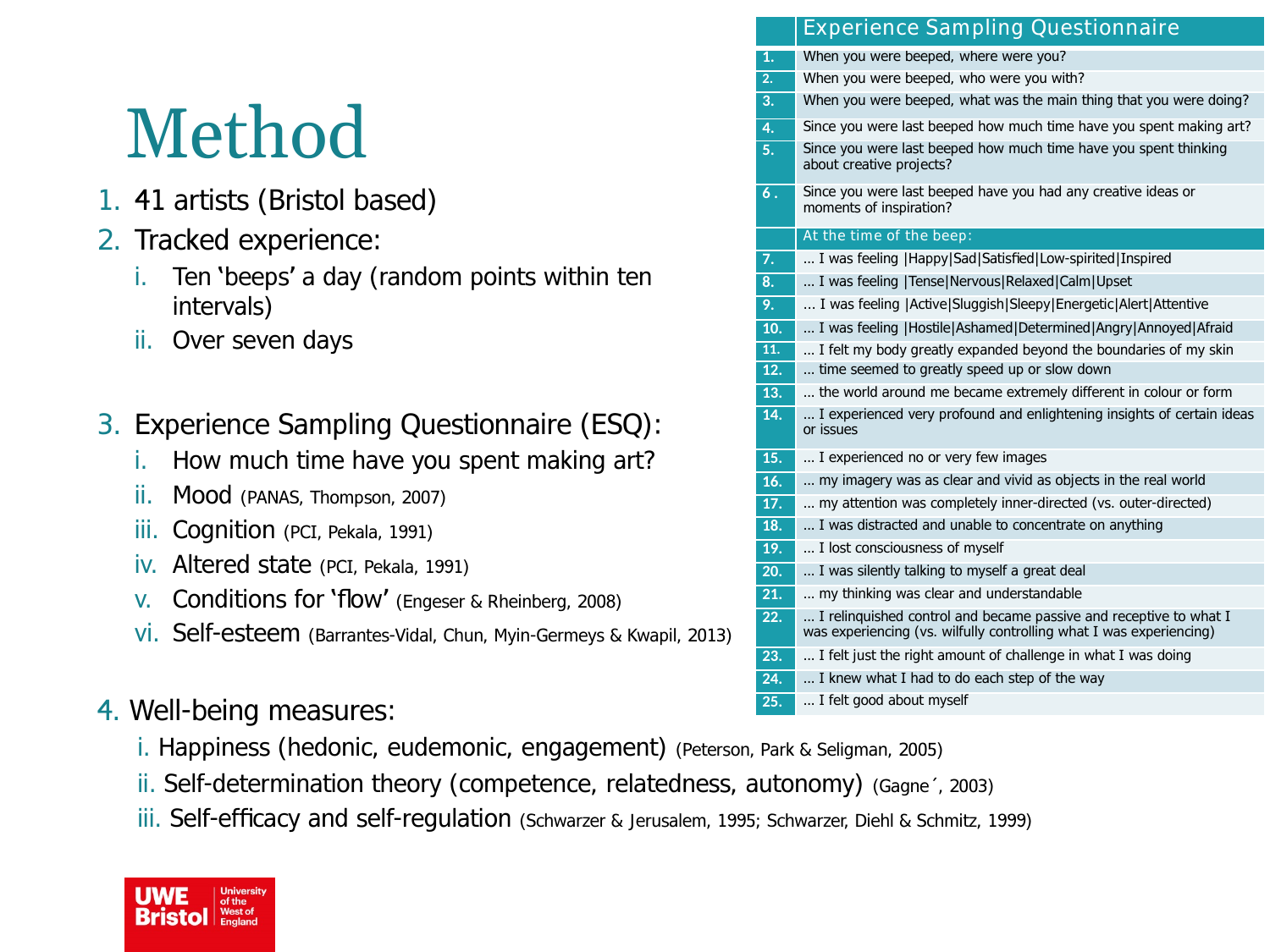

|  | Experience Sampling Questionnaire |
| --- | --- |
|  | When you were beeped, where were you? |
| 2. | When you were beeped, who were you with? |
| 3. | When you were beeped, what was the main thing that you were doing? |
| 4. | Since you were last beeped how much time have you spent making art? |
| 5. | Since you were last beeped how much time have you spent thinking about creative projects? |
| 6 . | Since you were last beeped have you had any creative ideas or moments of inspiration? |
|  | At the time of the beep: |
| 7. | … I was feeling |Happy|Sad|Satisfied|Low-spirited|Inspired |
| 8. | … I was feeling |Tense|Nervous|Relaxed|Calm|Upset |
| 9. | ... I was feeling |Active|Sluggish|Sleepy|Energetic|Alert|Attentive |
| 10. | … I was feeling |Hostile|Ashamed|Determined|Angry|Annoyed|Afraid |
| 11. | … I felt my body greatly expanded beyond the boundaries of my skin |
| 12. | … time seemed to greatly speed up or slow down |
| 13. | … the world around me became extremely different in colour or form |
| 14. | … I experienced very profound and enlightening insights of certain ideas or issues |
| 15. | … I experienced no or very few images |
| 16. | … my imagery was as clear and vivid as objects in the real world |
| 17. | … my attention was completely inner-directed (vs. outer-directed) |
| 18. | … I was distracted and unable to concentrate on anything |
| 19. | … I lost consciousness of myself |
| 20. | … I was silently talking to myself a great deal |
| 21. | … my thinking was clear and understandable |
| 22. | … I relinquished control and became passive and receptive to what I was experiencing (vs. wilfully controlling what I was experiencing) |
| 23. | … I felt just the right amount of challenge in what I was doing |
| 24. | … I knew what I had to do each step of the way |
| 25. | … I felt good about myself |
Method

ESQ
41 artists (Bristol based)
Tracked experience:
Ten ‘beeps’ a day (random points within ten intervals)
Over seven days

Experience Sampling Questionnaire (ESQ):
How much time have you spent making art?
Mood (PANAS, Thompson, 2007)
Cognition (PCI, Pekala, 1991)
Altered state (PCI, Pekala, 1991)
Conditions for ‘flow’ (Engeser & Rheinberg, 2008)
Self-esteem (Barrantes-Vidal, Chun, Myin-Germeys & Kwapil, 2013)

4. Well-being measures:
i. Happiness (hedonic, eudemonic, engagement) (Peterson, Park & Seligman, 2005)
ii. Self-determination theory (competence, relatedness, autonomy) (Gagne´, 2003)
iii. Self-efficacy and self-regulation (Schwarzer & Jerusalem, 1995; Schwarzer, Diehl & Schmitz, 1999)